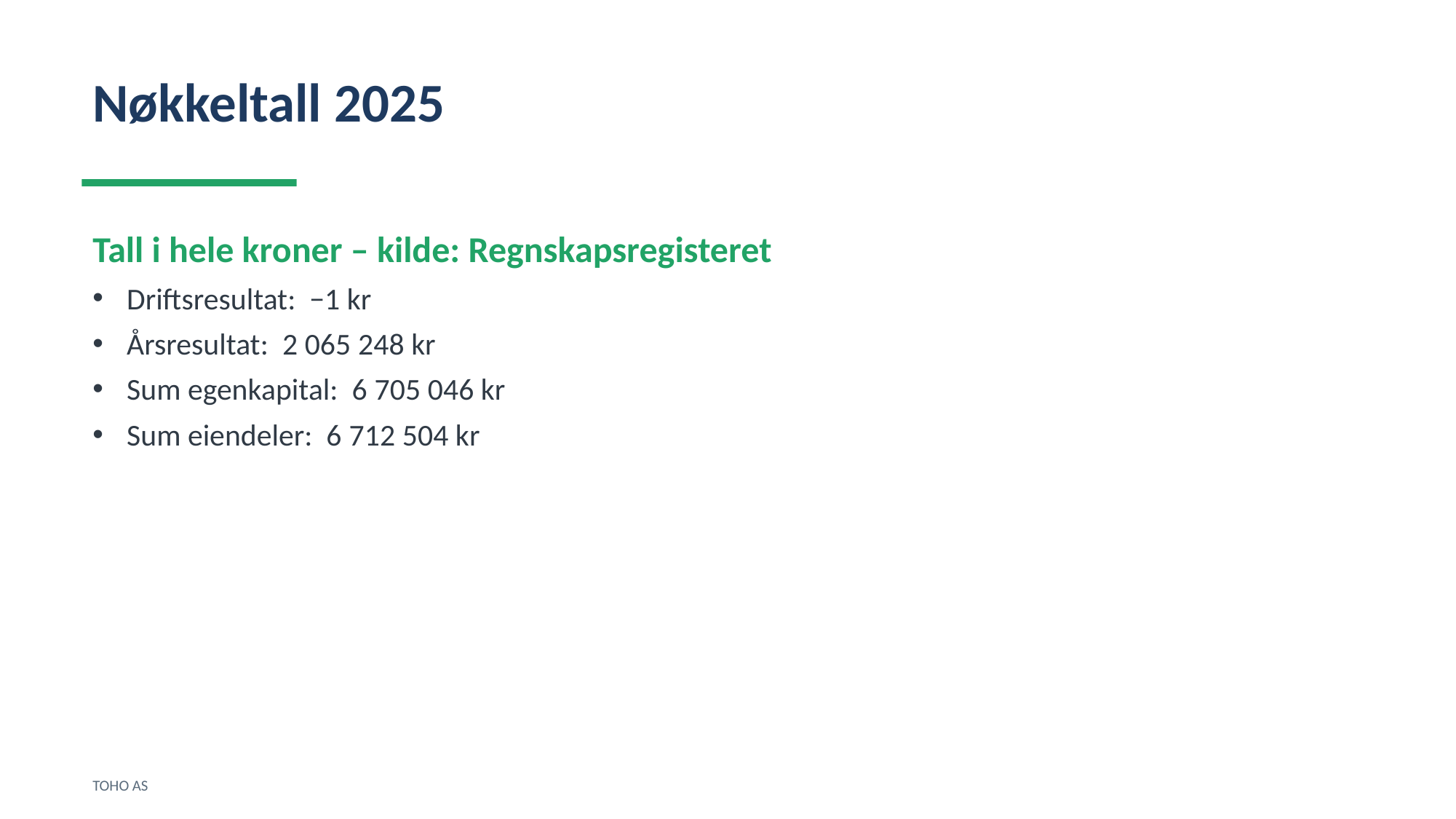

Nøkkeltall 2025

Tall i hele kroner – kilde: Regnskapsregisteret
Driftsresultat:  −1 kr
Årsresultat:  2 065 248 kr
Sum egenkapital:  6 705 046 kr
Sum eiendeler:  6 712 504 kr
TOHO AS